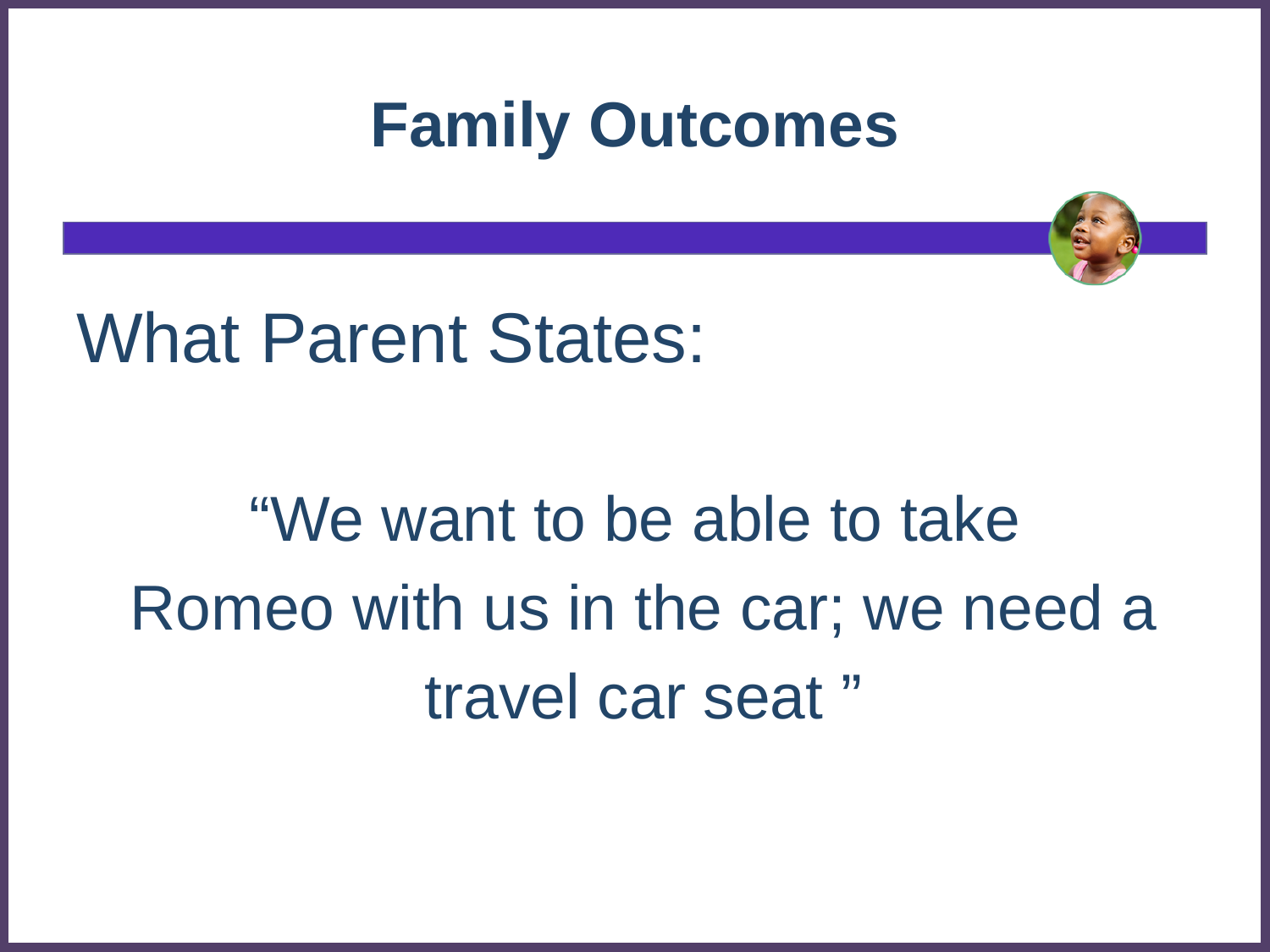

# Family Outcomes
What Parent States:

“We want to be able to take
 Romeo with us in the car; we need a
 travel car seat ”